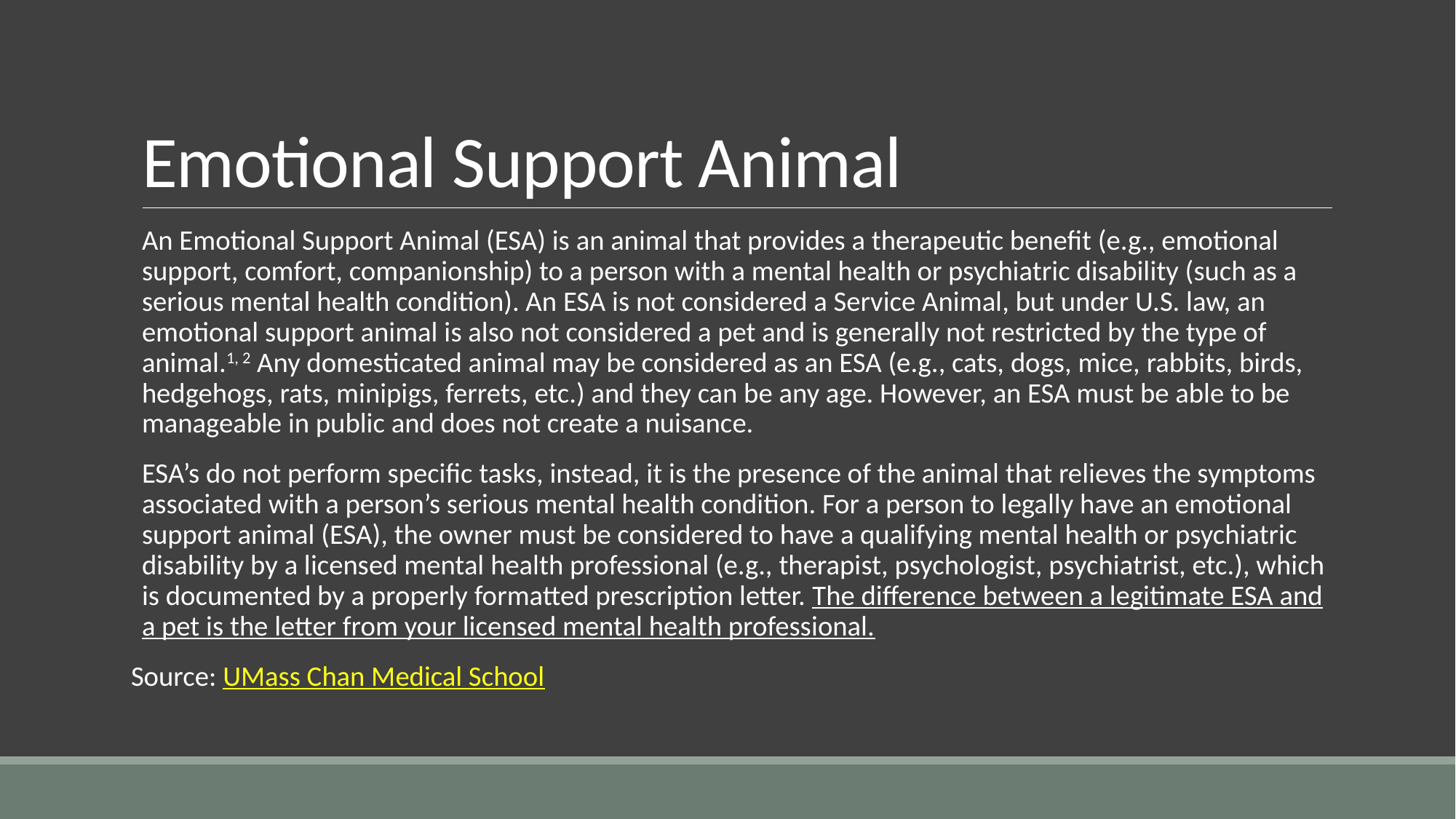

# Emotional Support Animal
An Emotional Support Animal (ESA) is an animal that provides a therapeutic benefit (e.g., emotional support, comfort, companionship) to a person with a mental health or psychiatric disability (such as a serious mental health condition). An ESA is not considered a Service Animal, but under U.S. law, an emotional support animal is also not considered a pet and is generally not restricted by the type of animal.1, 2 Any domesticated animal may be considered as an ESA (e.g., cats, dogs, mice, rabbits, birds, hedgehogs, rats, minipigs, ferrets, etc.) and they can be any age. However, an ESA must be able to be manageable in public and does not create a nuisance.
ESA’s do not perform specific tasks, instead, it is the presence of the animal that relieves the symptoms associated with a person’s serious mental health condition. For a person to legally have an emotional support animal (ESA), the owner must be considered to have a qualifying mental health or psychiatric disability by a licensed mental health professional (e.g., therapist, psychologist, psychiatrist, etc.), which is documented by a properly formatted prescription letter. The difference between a legitimate ESA and a pet is the letter from your licensed mental health professional.
Source: UMass Chan Medical School